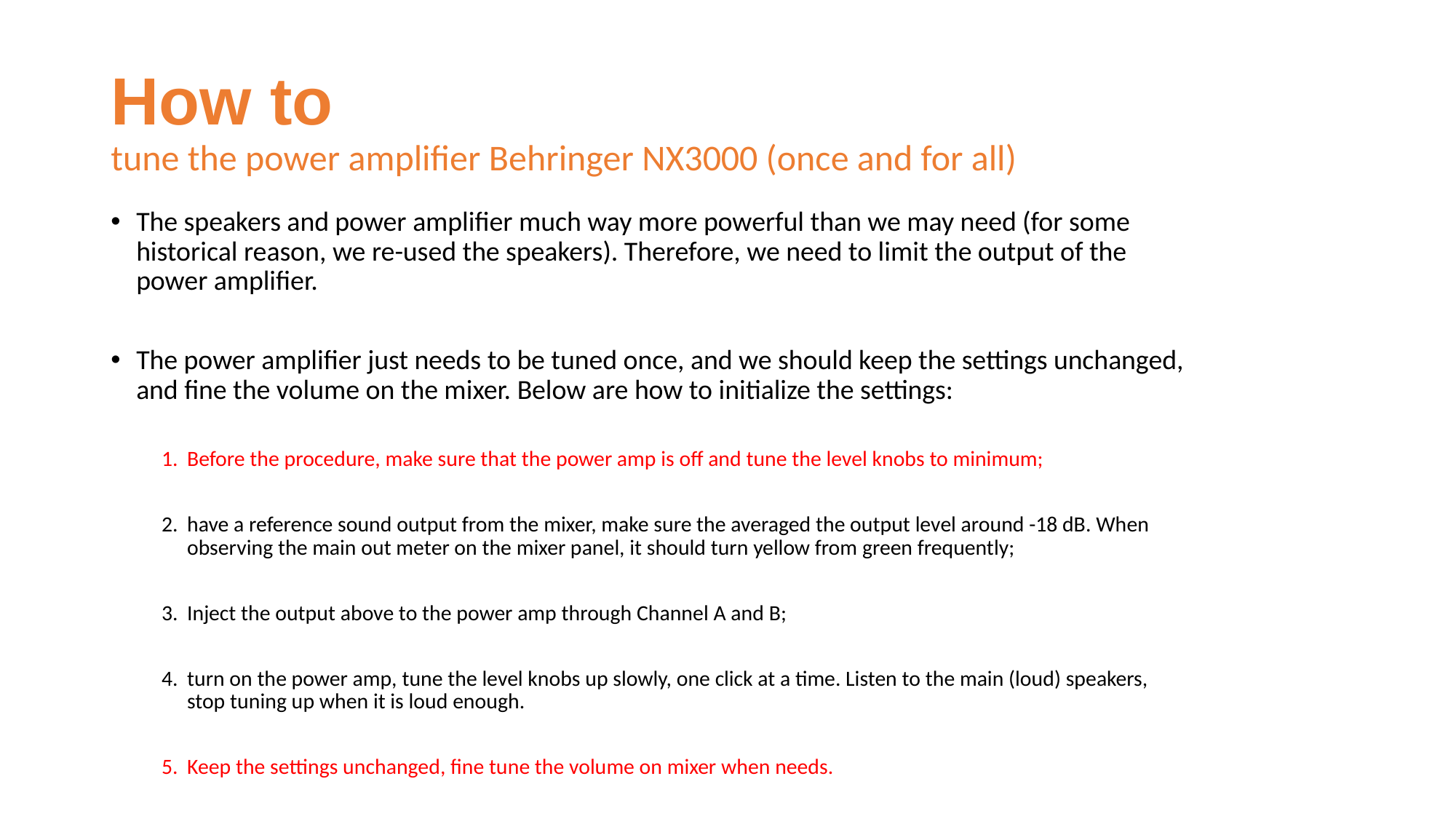

# How to tune the power amplifier Behringer NX3000 (once and for all)
The speakers and power amplifier much way more powerful than we may need (for some historical reason, we re-used the speakers). Therefore, we need to limit the output of the power amplifier.

The power amplifier just needs to be tuned once, and we should keep the settings unchanged, and fine the volume on the mixer. Below are how to initialize the settings:

Before the procedure, make sure that the power amp is off and tune the level knobs to minimum;

have a reference sound output from the mixer, make sure the averaged the output level around -18 dB. When observing the main out meter on the mixer panel, it should turn yellow from green frequently;

Inject the output above to the power amp through Channel A and B;

turn on the power amp, tune the level knobs up slowly, one click at a time. Listen to the main (loud) speakers, stop tuning up when it is loud enough.

Keep the settings unchanged, fine tune the volume on mixer when needs.